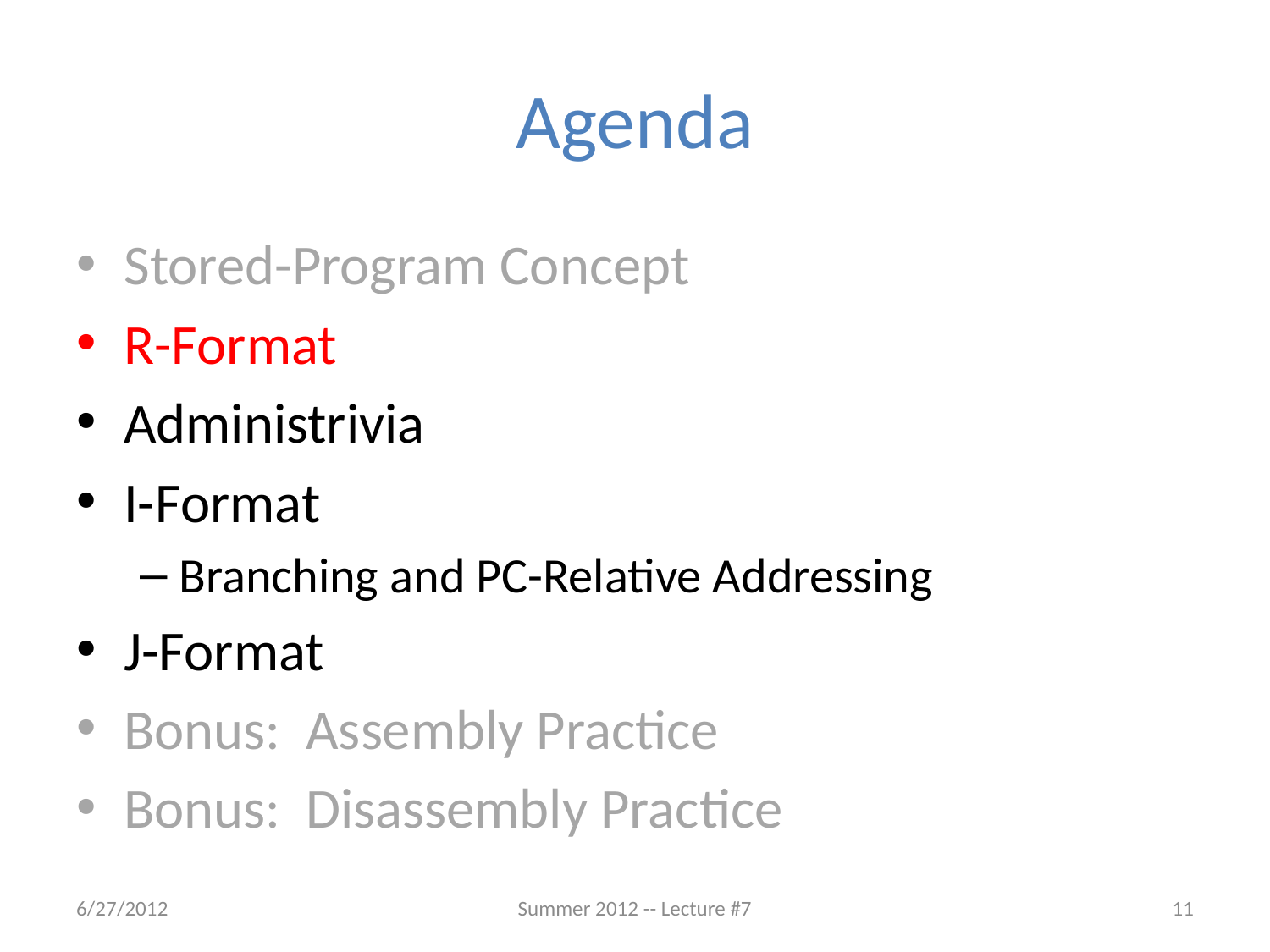

# Agenda
Stored-Program Concept
R-Format
Administrivia
I-Format
Branching and PC-Relative Addressing
J-Format
Bonus:  Assembly Practice
Bonus:  Disassembly Practice
6/27/2012
Summer 2012 -- Lecture #7
11